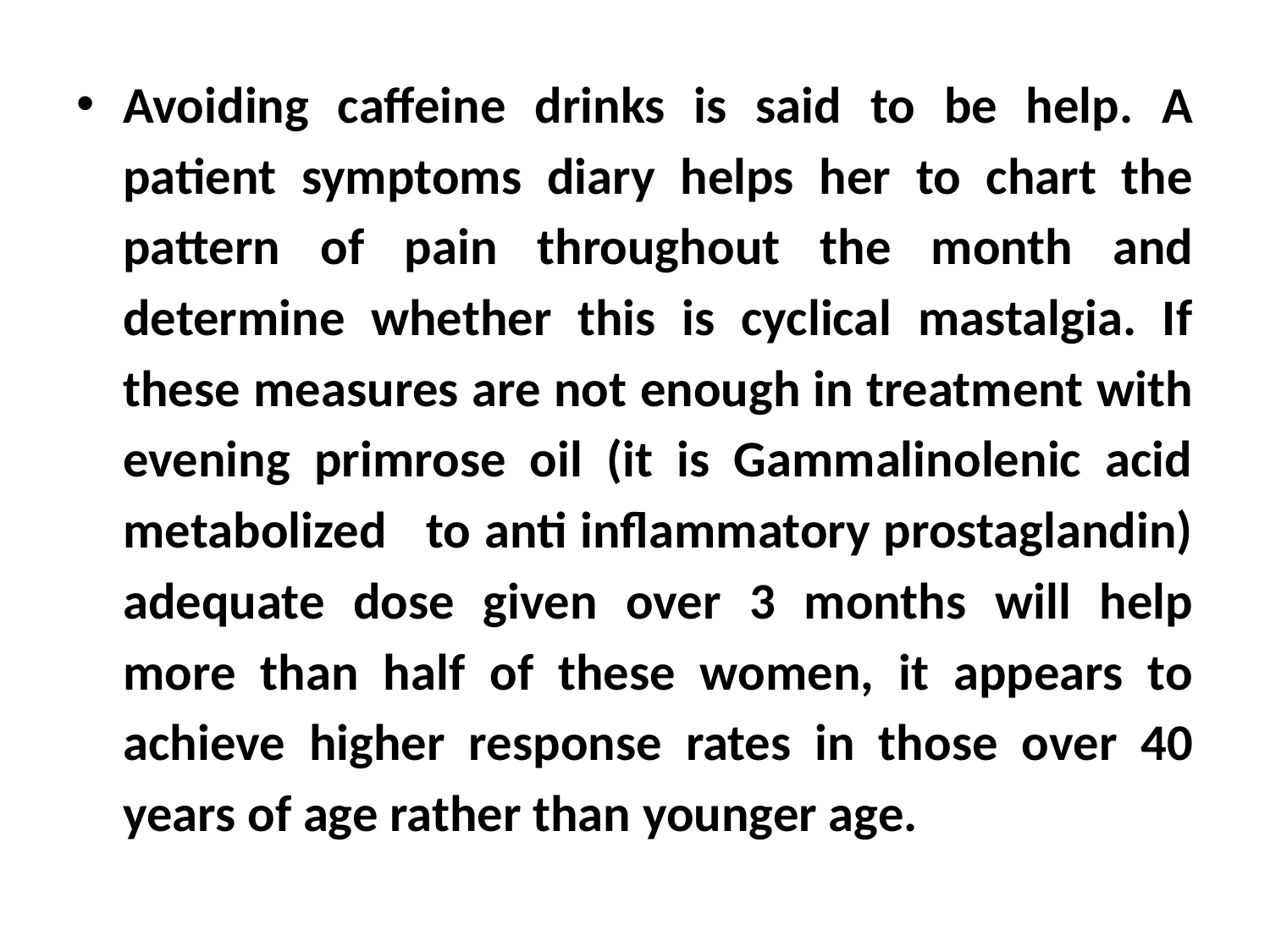

Avoiding caffeine drinks is said to be help. A patient symptoms diary helps her to chart the pattern of pain throughout the month and determine whether this is cyclical mastalgia. If these measures are not enough in treatment with evening primrose oil (it is Gammalinolenic acid metabolized   to anti inflammatory prostaglandin) adequate dose given over 3 months will help more than half of these women, it appears to achieve higher response rates in those over 40 years of age rather than younger age.